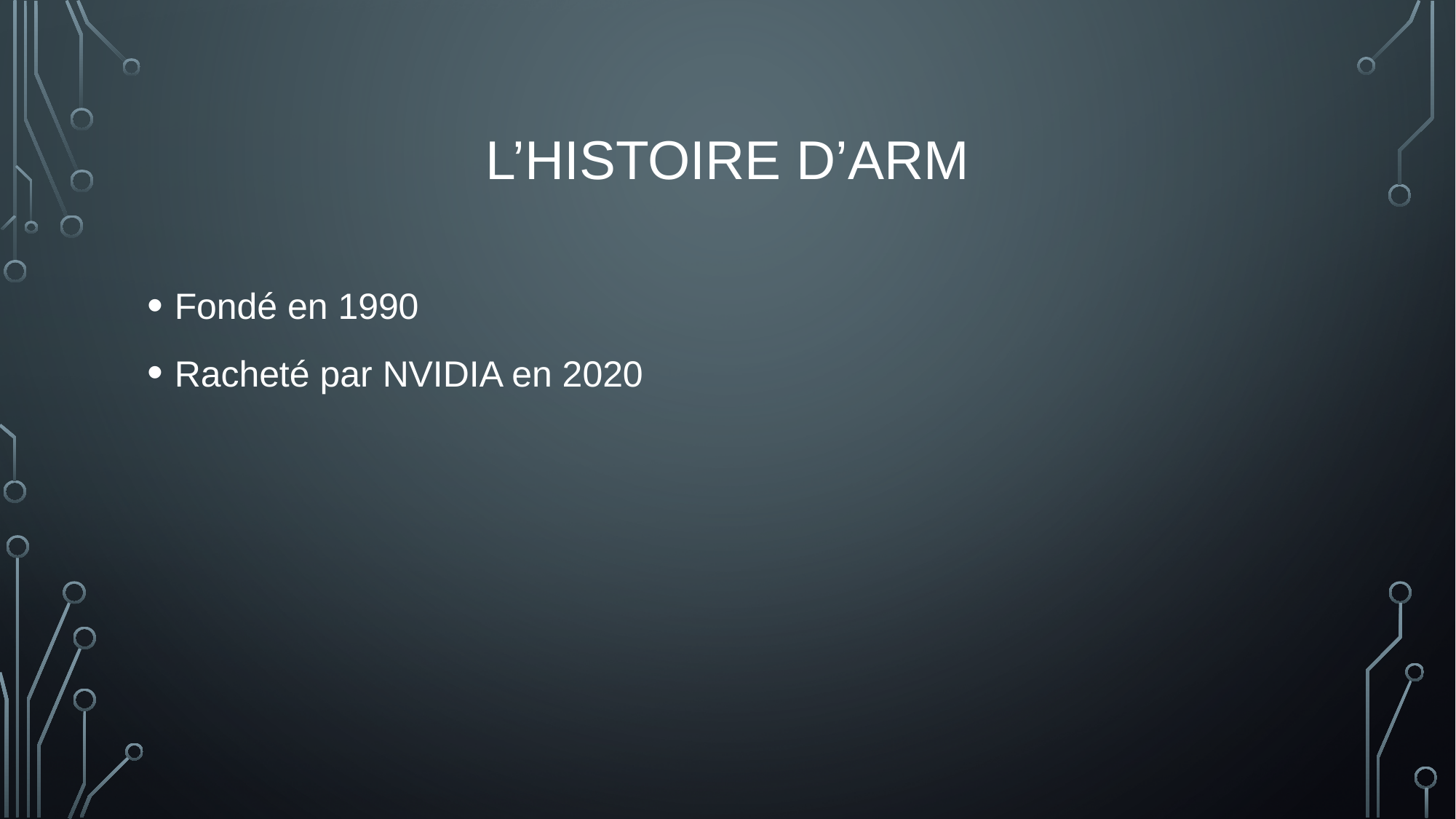

# L’histoire d’ARM
Fondé en 1990
Racheté par NVIDIA en 2020